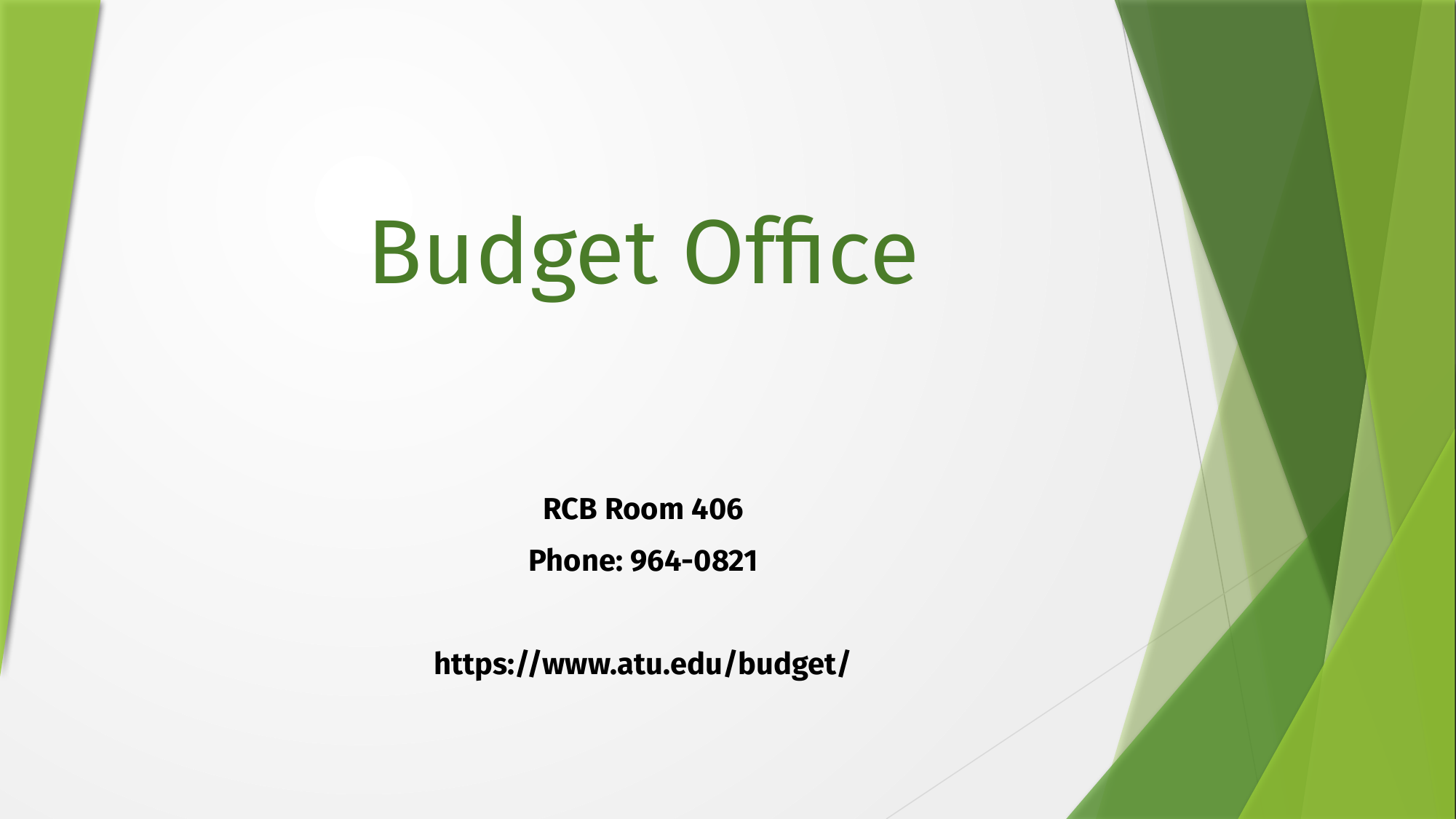

# Budget Office
RCB Room 406
Phone: 964-0821

https://www.atu.edu/budget/